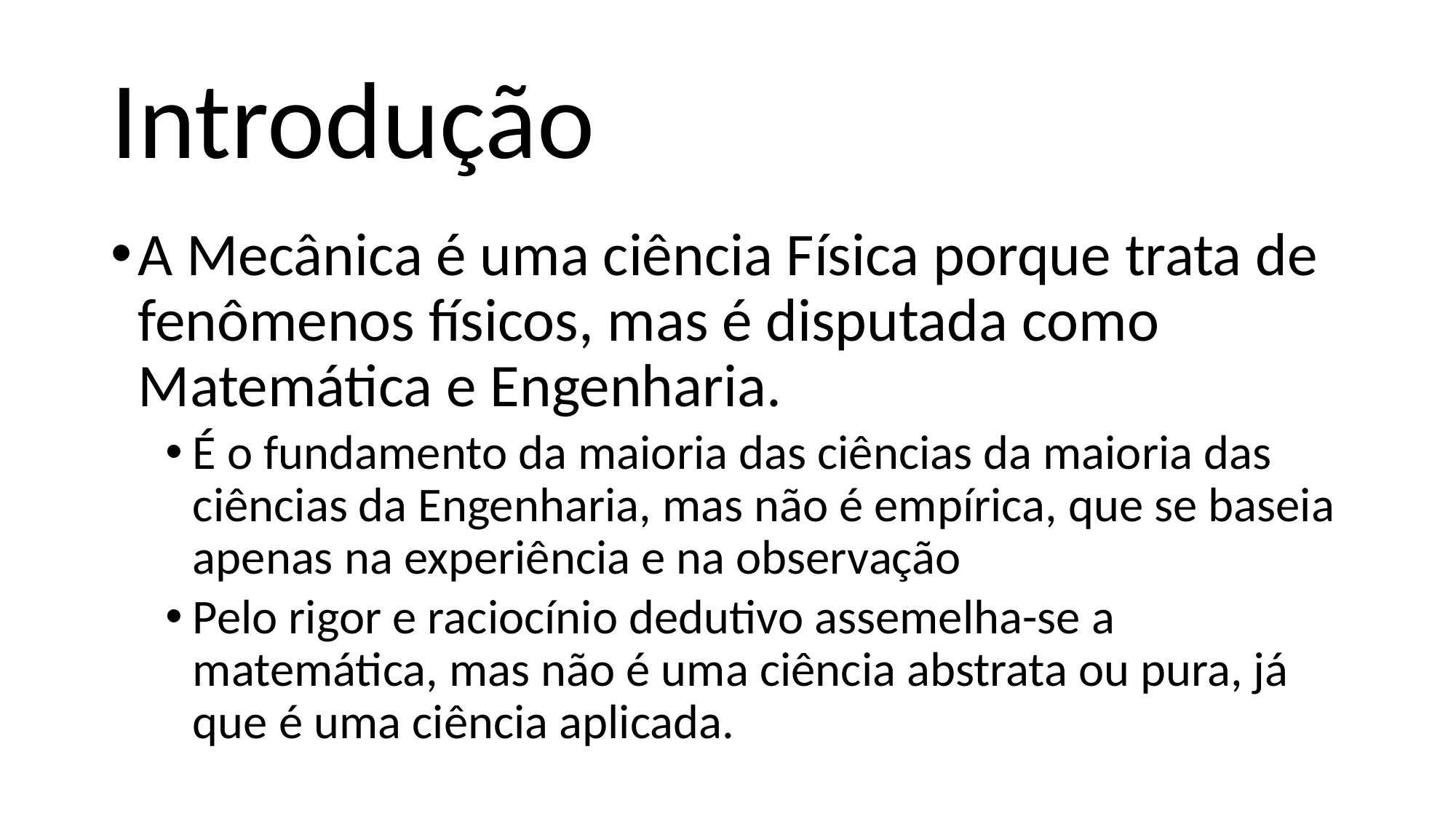

# Introdução
A Mecânica é uma ciência Física porque trata de fenômenos físicos, mas é disputada como Matemática e Engenharia.
É o fundamento da maioria das ciências da maioria das ciências da Engenharia, mas não é empírica, que se baseia apenas na experiência e na observação
Pelo rigor e raciocínio dedutivo assemelha-se a matemática, mas não é uma ciência abstrata ou pura, já que é uma ciência aplicada.